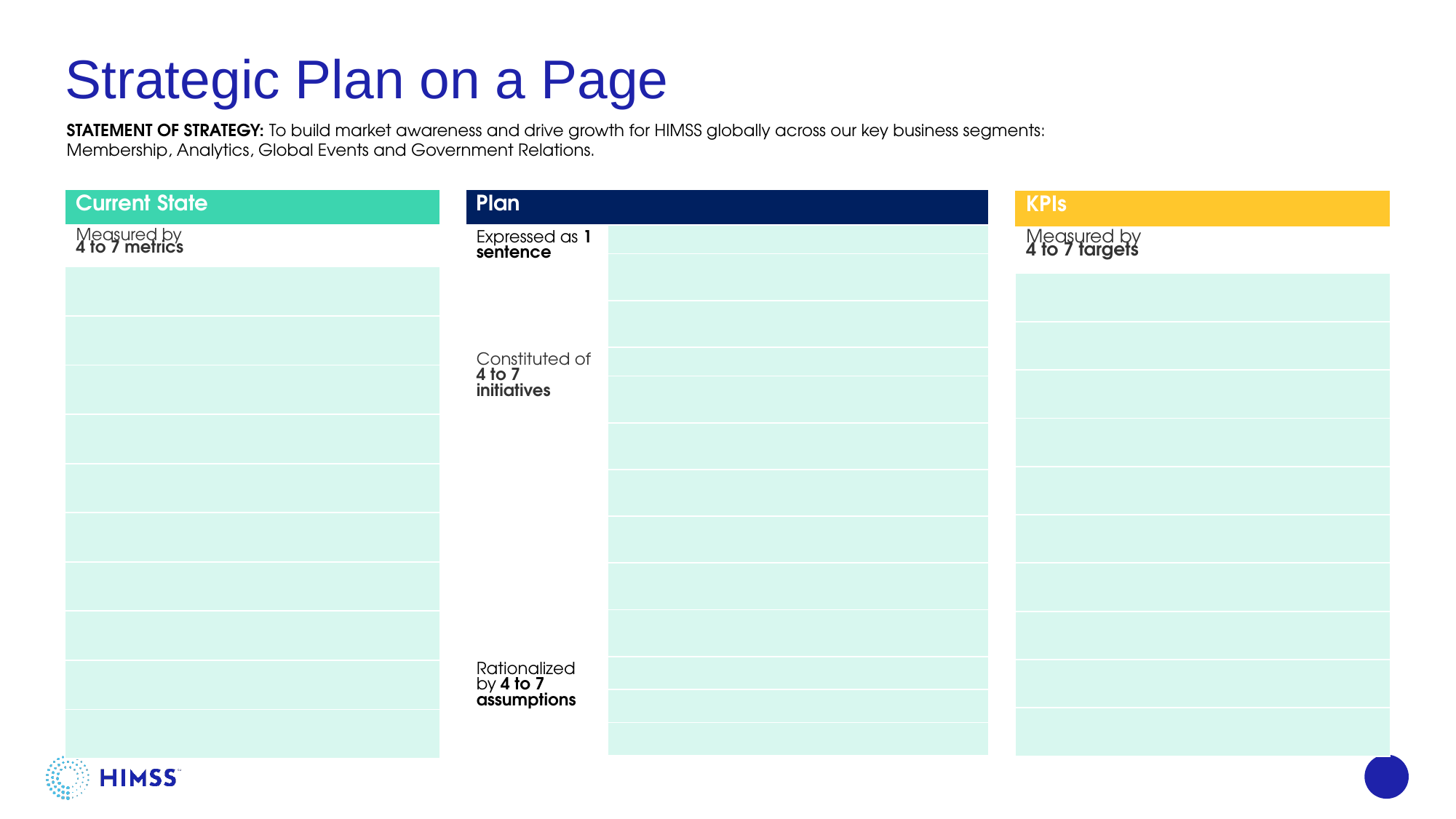

Strategic Plan on a Page
STATEMENT OF STRATEGY: To build market awareness and drive growth for HIMSS globally across our key business segments: Membership, Analytics, Global Events and Government Relations.
Plan
| Plan |  |
| --- | --- |
| Expressed as 1 sentence |  |
|  |  |
|  |  |
| Constituted of 4 to 7 initiatives |  |
|  |  |
|  |  |
|  |  |
|  |  |
|  |  |
|  |  |
| Rationalized by 4 to 7 assumptions |  |
|  |  |
|  |  |
| Current State |
| --- |
| Measured by 4 to 7 metrics |
|  |
|  |
|  |
|  |
|  |
|  |
|  |
|  |
|  |
|  |
| KPIs |
| --- |
| Measured by 4 to 7 targets |
|  |
|  |
|  |
|  |
|  |
|  |
|  |
|  |
|  |
|  |